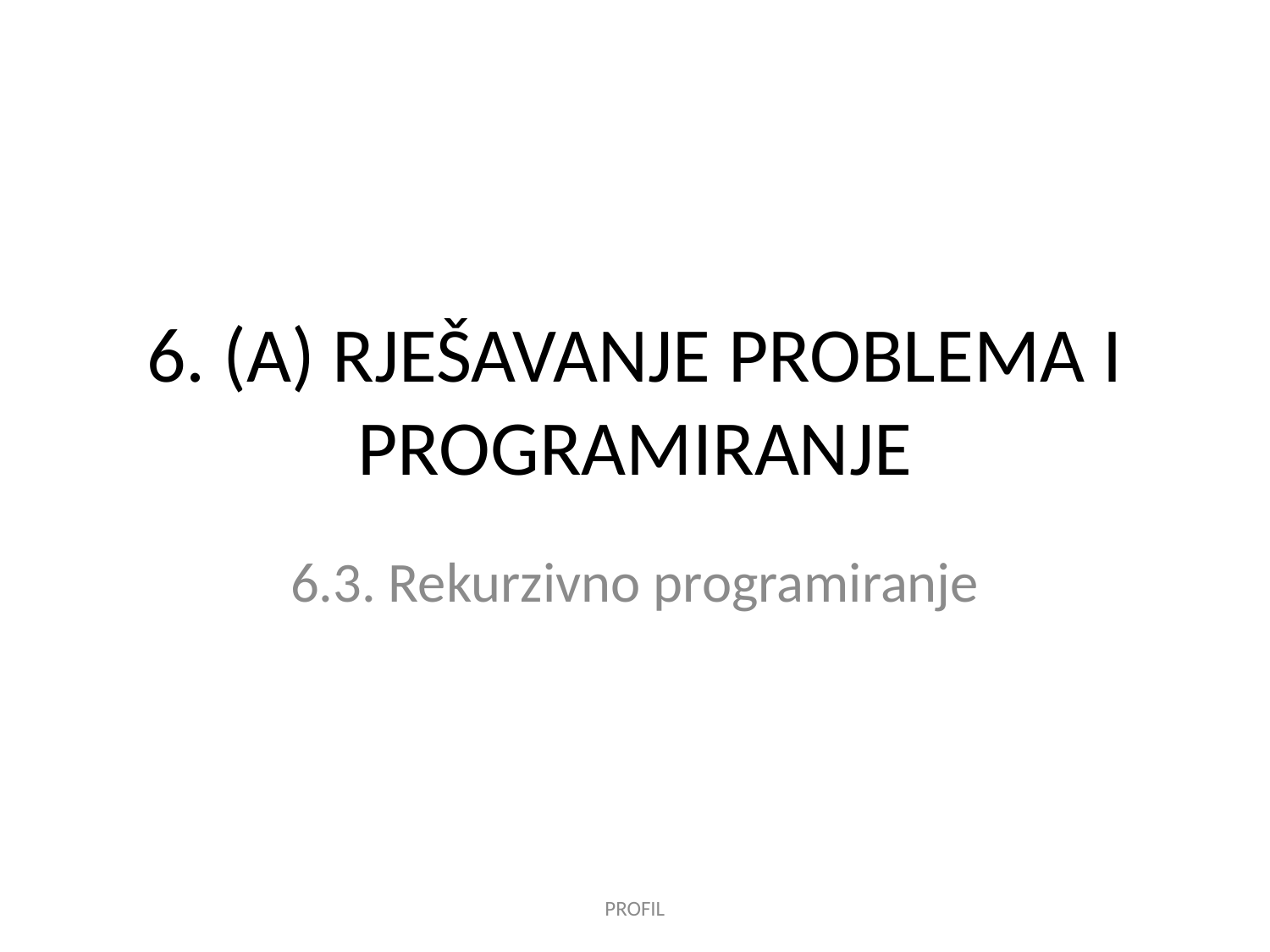

# 6. (A) RJEŠAVANJE PROBLEMA I PROGRAMIRANJE
6.3. Rekurzivno programiranje
PROFIL